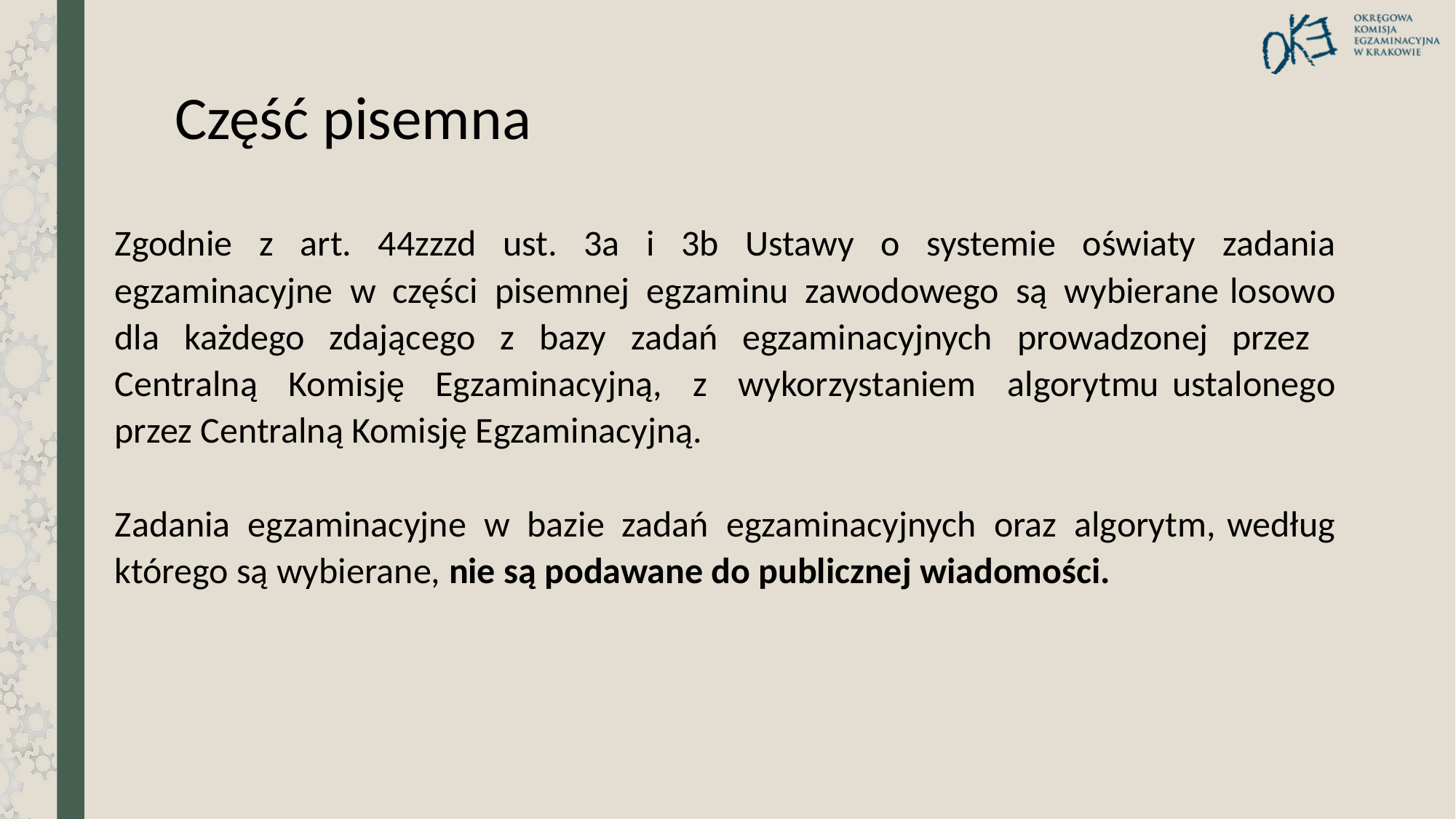

# Część pisemna
Zgodnie z art. 44zzzd ust. 3a i 3b Ustawy o systemie oświaty zadania egzaminacyjne w części pisemnej egzaminu zawodowego są wybierane losowo dla każdego zdającego z bazy zadań egzaminacyjnych prowadzonej przez  Centralną  Komisję  Egzaminacyjną,  z  wykorzystaniem  algorytmu ustalonego przez Centralną Komisję Egzaminacyjną.

Zadania egzaminacyjne w bazie zadań egzaminacyjnych oraz algorytm, według którego są wybierane, nie są podawane do publicznej wiadomości.